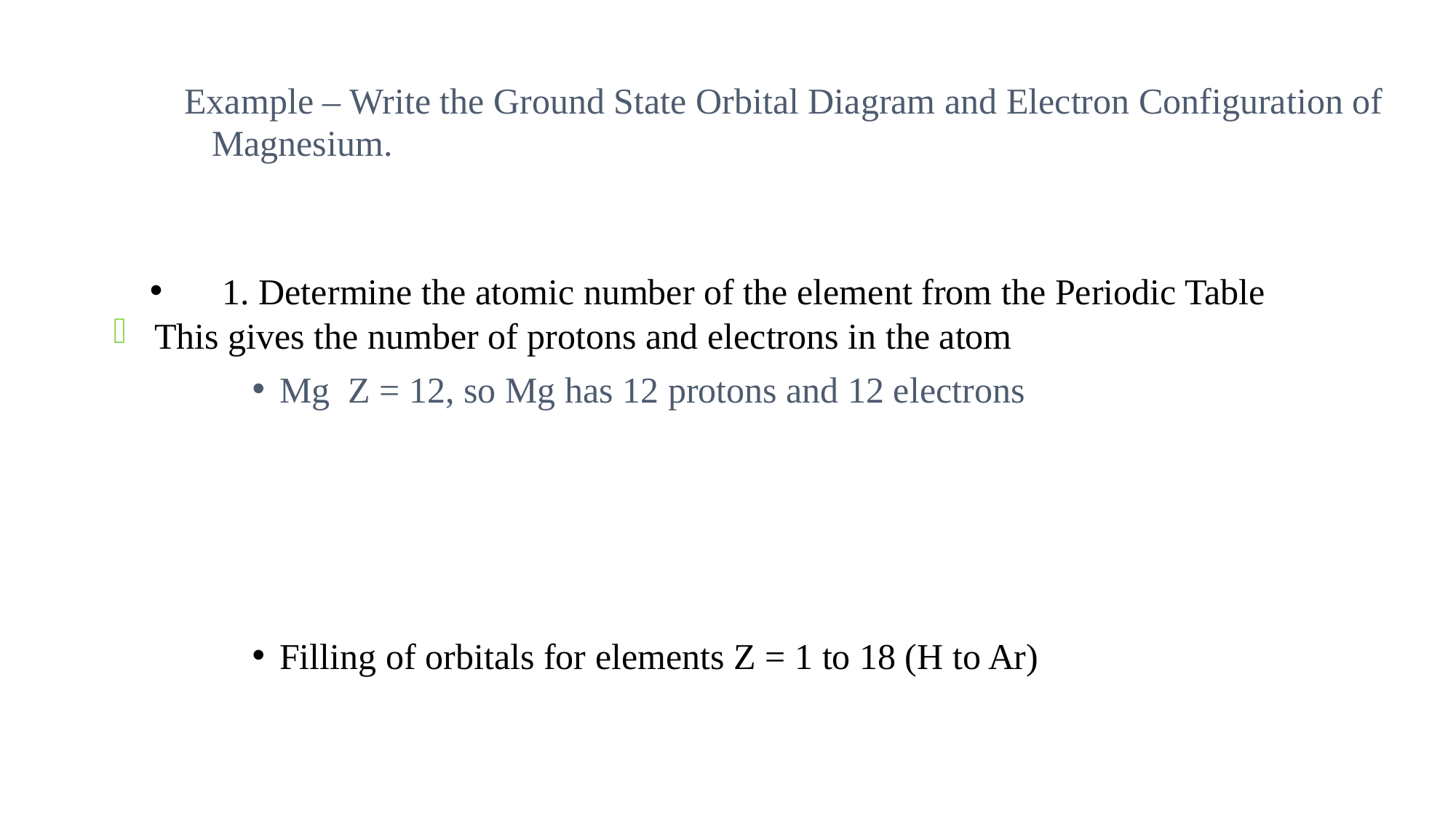

Example – Write the Ground State Orbital Diagram and Electron Configuration of       Magnesium.
1. Determine the atomic number of the element from the Periodic Table
This gives the number of protons and electrons in the atom
Mg  Z = 12, so Mg has 12 protons and 12 electrons
Filling of orbitals for elements Z = 1 to 18 (H to Ar)